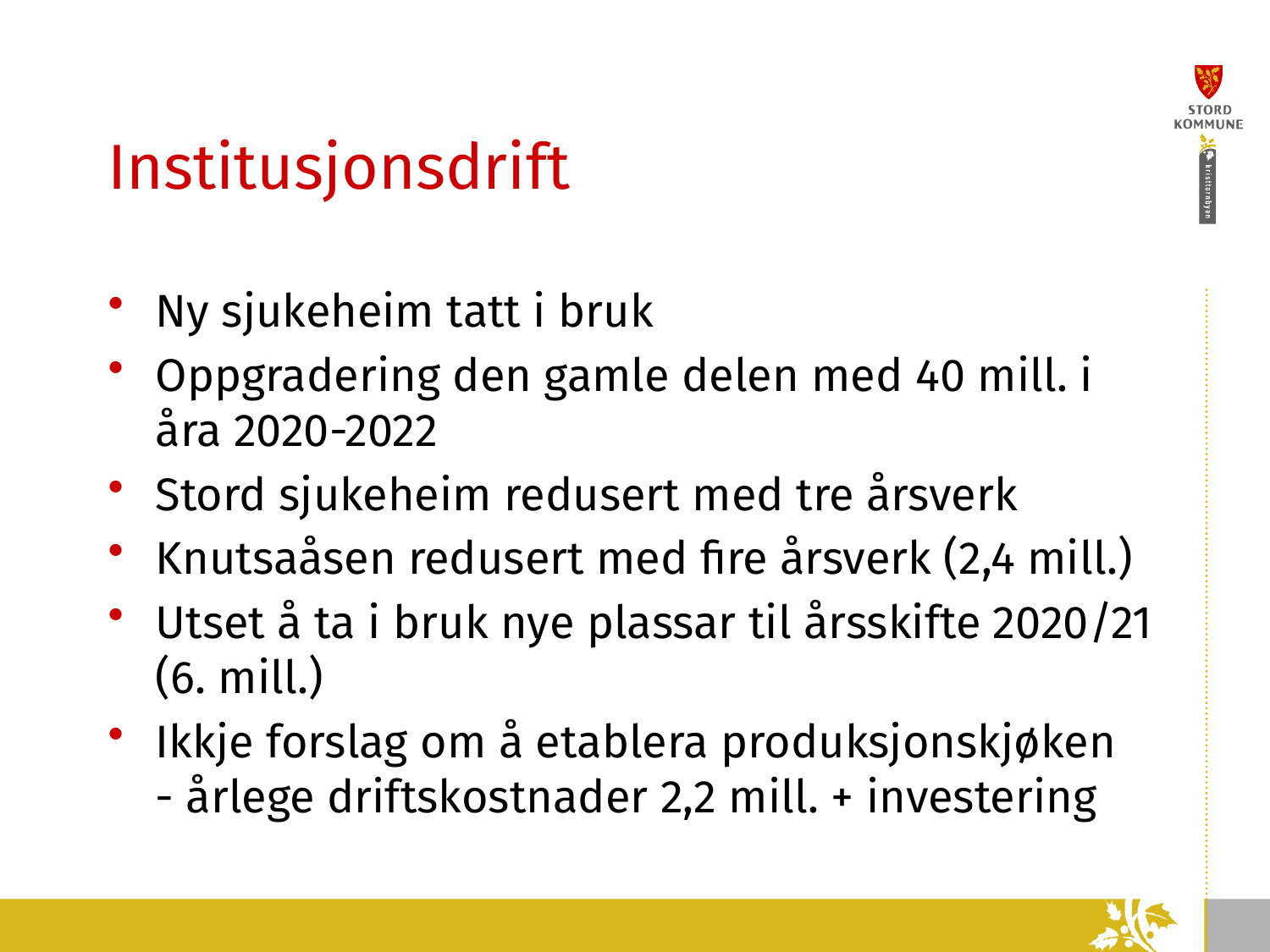

# Institusjonsdrift
Ny sjukeheim tatt i bruk
Oppgradering den gamle delen med 40 mill. i åra 2020-2022
Stord sjukeheim redusert med tre årsverk
Knutsaåsen redusert med fire årsverk (2,4 mill.)
Utset å ta i bruk nye plassar til årsskifte 2020/21 (6. mill.)
Ikkje forslag om å etablera produksjonskjøken
- årlege driftskostnader 2,2 mill. + investering